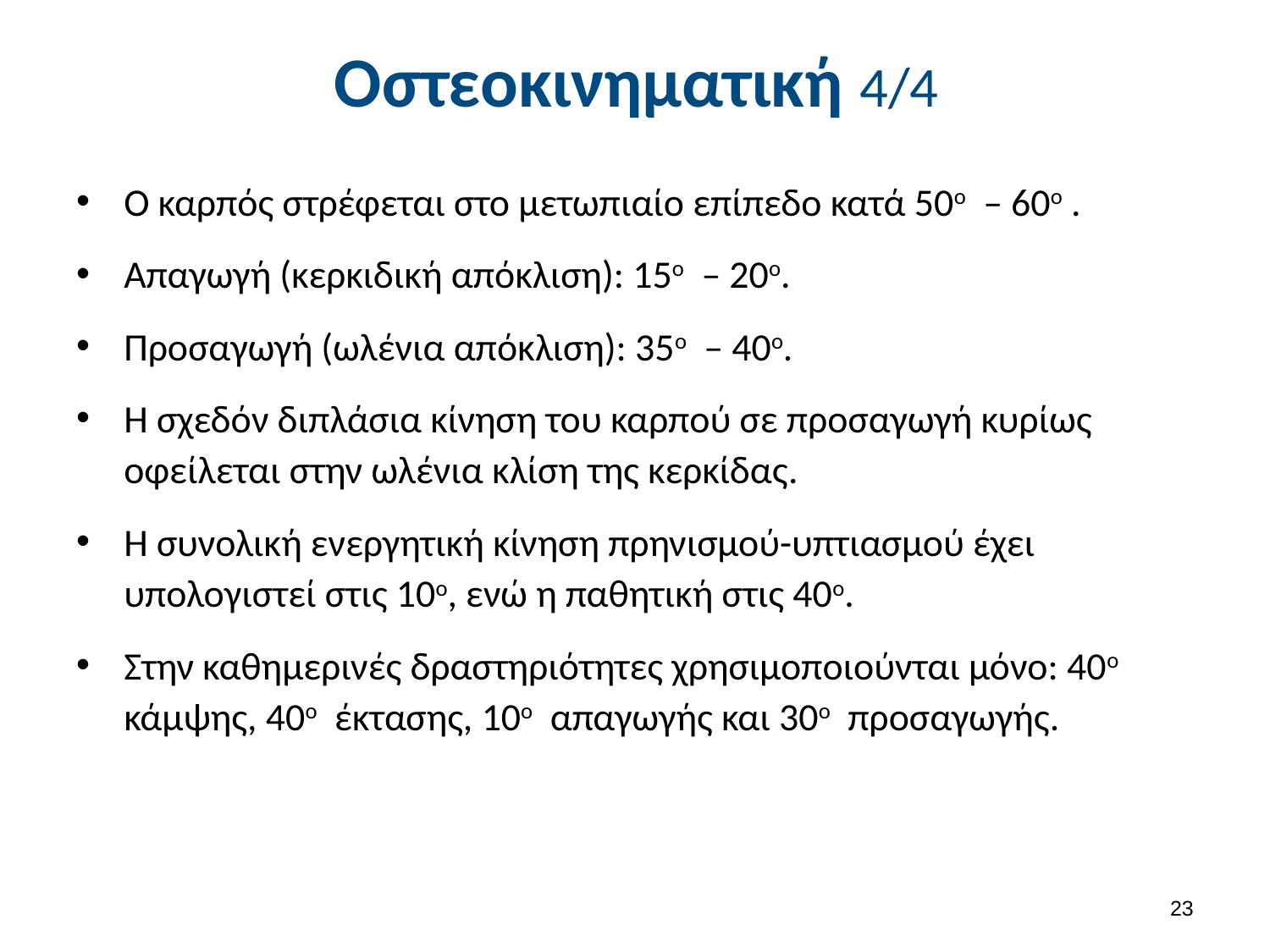

# Οστεοκινηματική 4/4
Ο καρπός στρέφεται στο μετωπιαίο επίπεδο κατά 50ο  – 60ο .
Απαγωγή (κερκιδική απόκλιση): 15ο  – 20ο.
Προσαγωγή (ωλένια απόκλιση): 35ο  – 40ο.
Η σχεδόν διπλάσια κίνηση του καρπού σε προσαγωγή κυρίως οφείλεται στην ωλένια κλίση της κερκίδας.
Η συνολική ενεργητική κίνηση πρηνισμού-υπτιασμού έχει υπολογιστεί στις 10ο, ενώ η παθητική στις 40ο.
Στην καθημερινές δραστηριότητες χρησιμοποιούνται μόνο: 40ο  κάμψης, 40ο  έκτασης, 10ο  απαγωγής και 30ο  προσαγωγής.

23